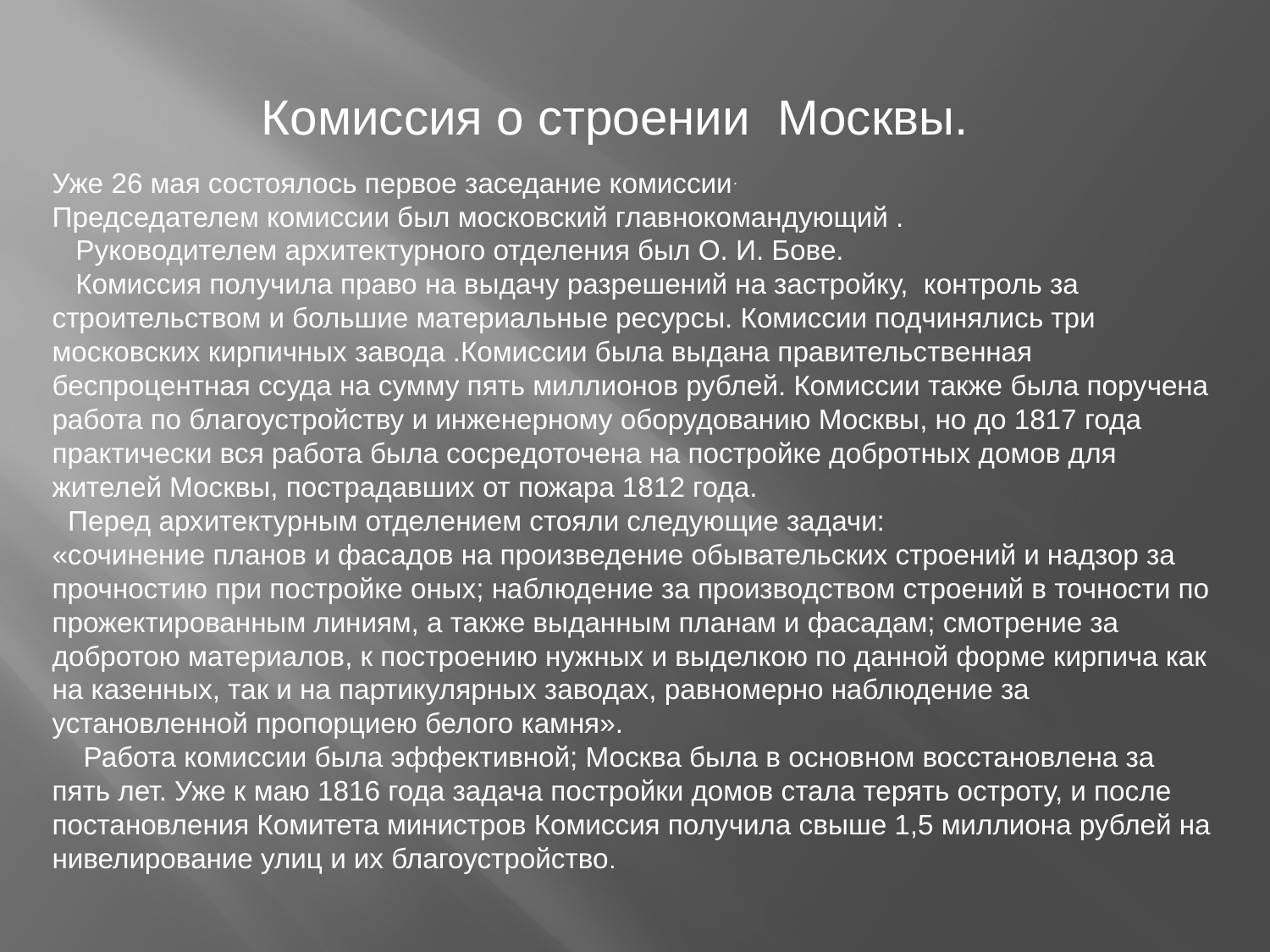

Комиссия о строении  Москвы.
Уже 26 мая состоялось первое заседание комиссии.
Председателем комиссии был московский главнокомандующий .
   Руководителем архитектурного отделения был О. И. Бове.
   Комиссия получила право на выдачу разрешений на застройку,  контроль за строительством и большие материальные ресурсы. Комиссии подчинялись три московских кирпичных завода .Комиссии была выдана правительственная беспроцентная ссуда на сумму пять миллионов рублей. Комиссии также была поручена работа по благоустройству и инженерному оборудованию Москвы, но до 1817 года практически вся работа была сосредоточена на постройке добротных домов для жителей Москвы, пострадавших от пожара 1812 года.
  Перед архитектурным отделением стояли следующие задачи:
«сочинение планов и фасадов на произведение обывательских строений и надзор за прочностию при постройке оных; наблюдение за производством строений в точности по прожектированным линиям, а также выданным планам и фасадам; смотрение за добротою материалов, к построению нужных и выделкою по данной форме кирпича как на казенных, так и на партикулярных заводах, равномерно наблюдение за установленной пропорциею белого камня».
    Работа комиссии была эффективной; Москва была в основном восстановлена за пять лет. Уже к маю 1816 года задача постройки домов стала терять остроту, и после постановления Комитета министров Комиссия получила свыше 1,5 миллиона рублей на нивелирование улиц и их благоустройство.